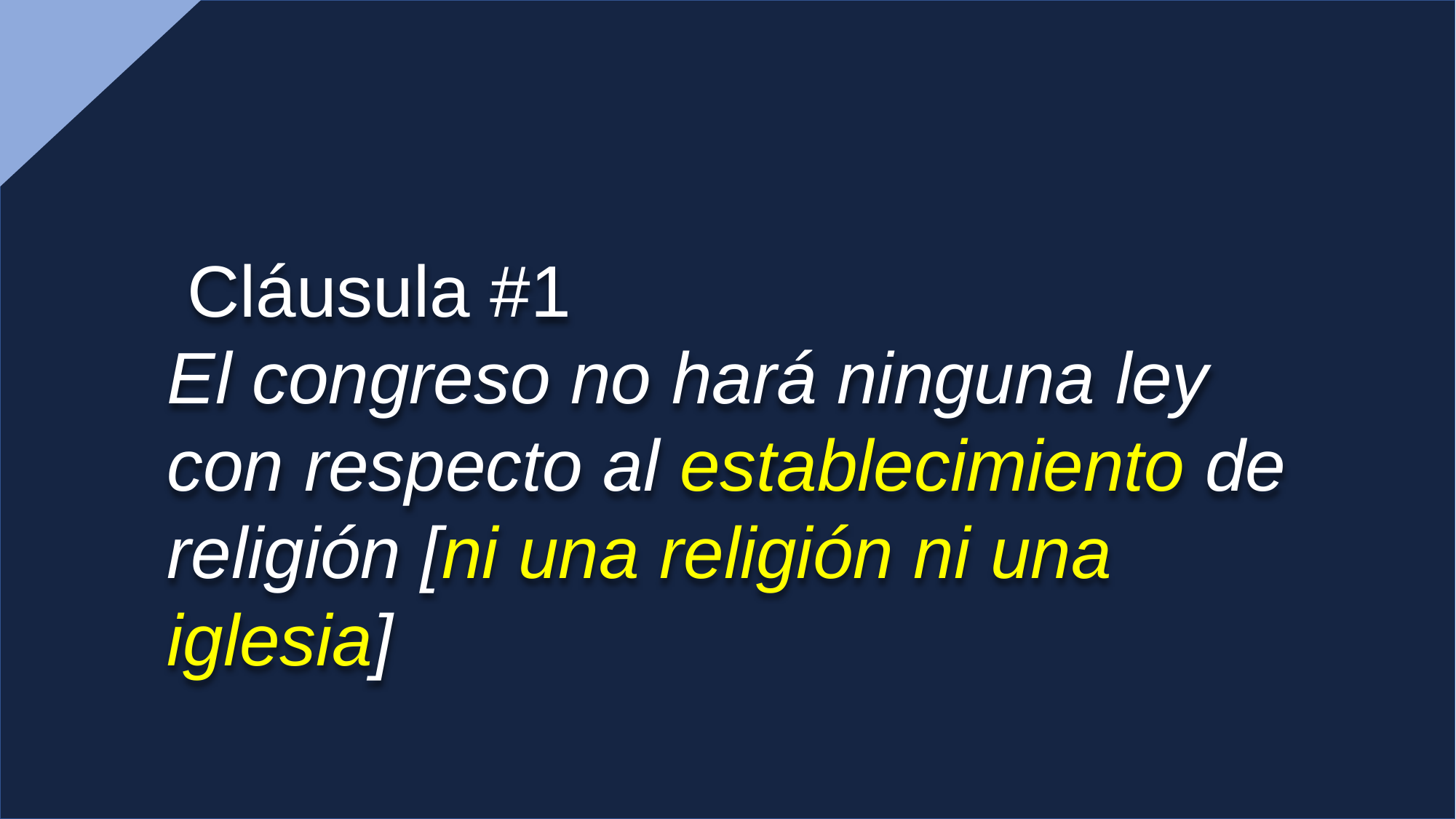

Cláusula #1
El congreso no hará ninguna ley con respecto al establecimiento de religión [ni una religión ni una iglesia]